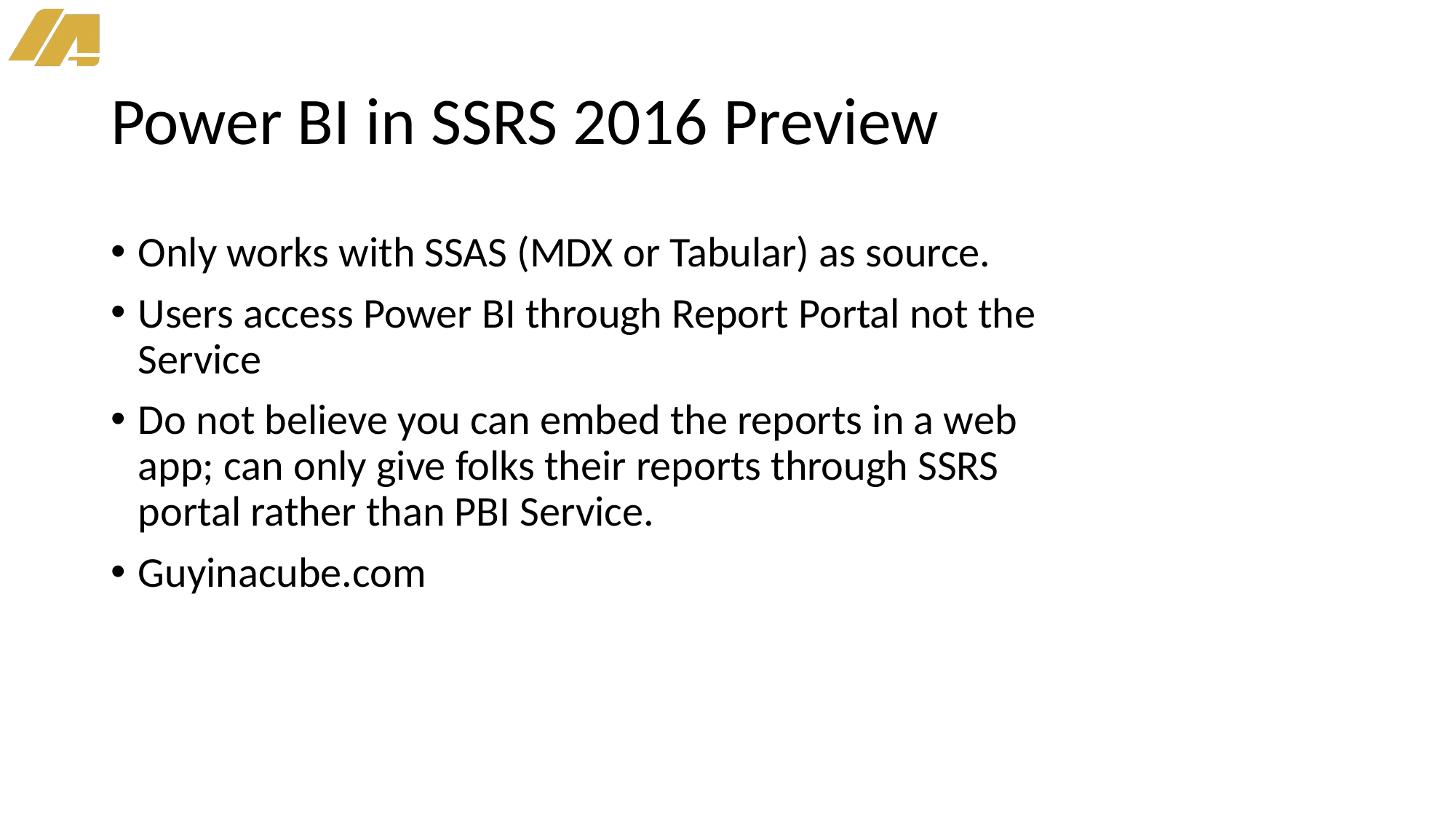

# Power BI in SSRS 2016 Preview
Only works with SSAS (MDX or Tabular) as source.
Users access Power BI through Report Portal not the Service
Do not believe you can embed the reports in a web app; can only give folks their reports through SSRS portal rather than PBI Service.
Guyinacube.com